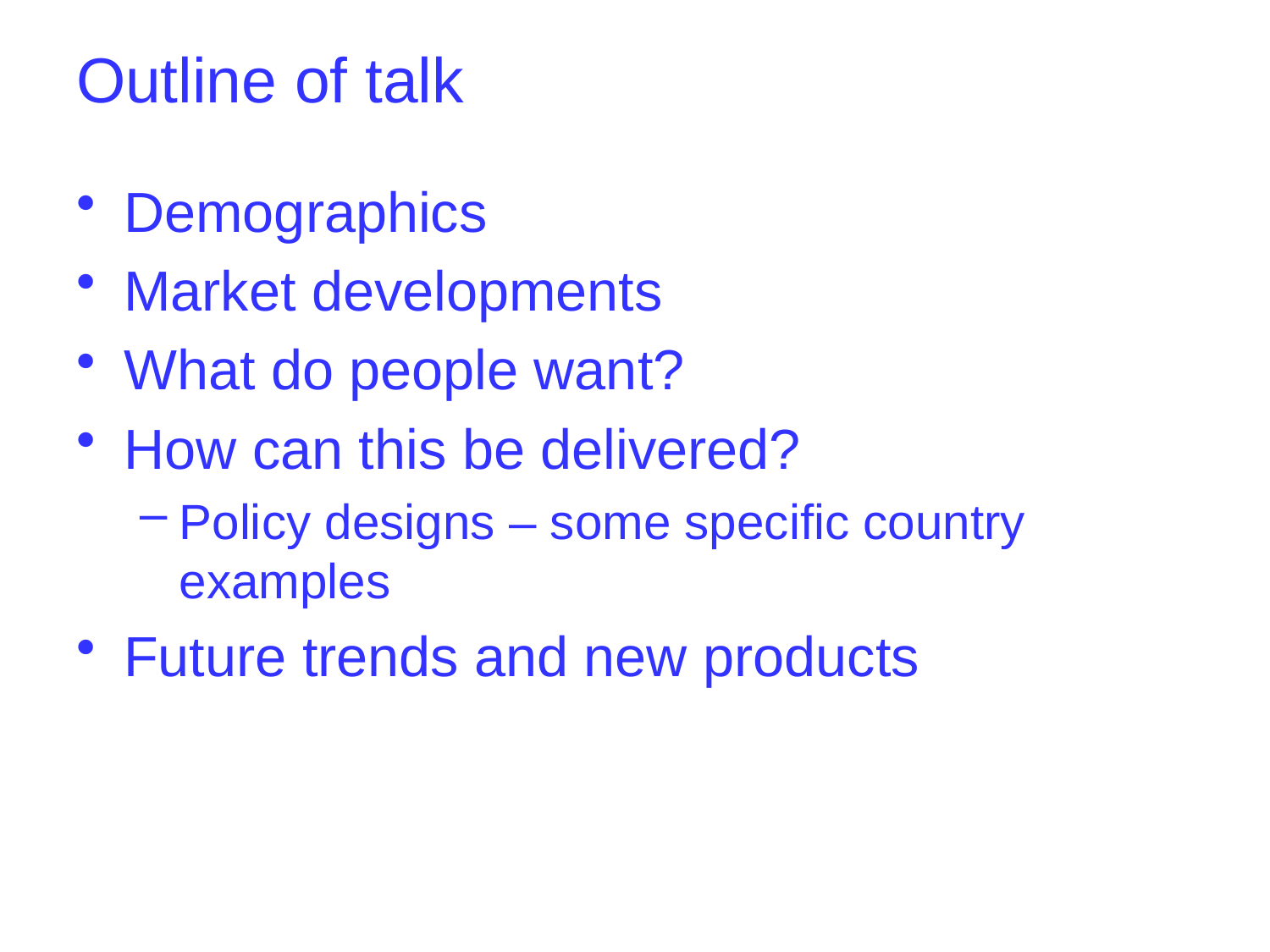

# Outline of talk
Demographics
Market developments
What do people want?
How can this be delivered?
Policy designs – some specific country examples
Future trends and new products